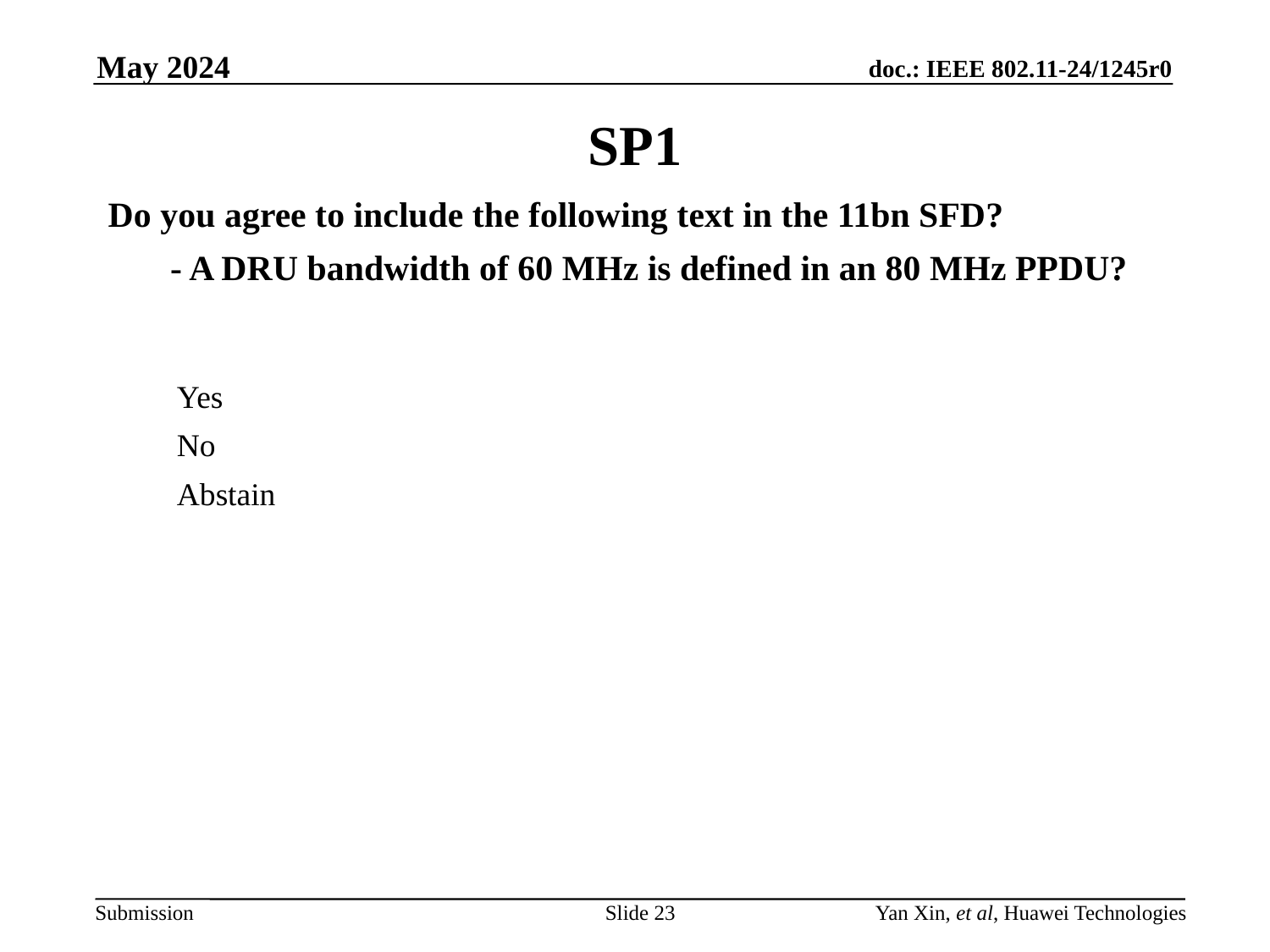

May 2024
# SP1
Do you agree to include the following text in the 11bn SFD?
       - A DRU bandwidth of 60 MHz is defined in an 80 MHz PPDU?

Yes
No
Abstain
Slide 23
Yan Xin, et al, Huawei Technologies